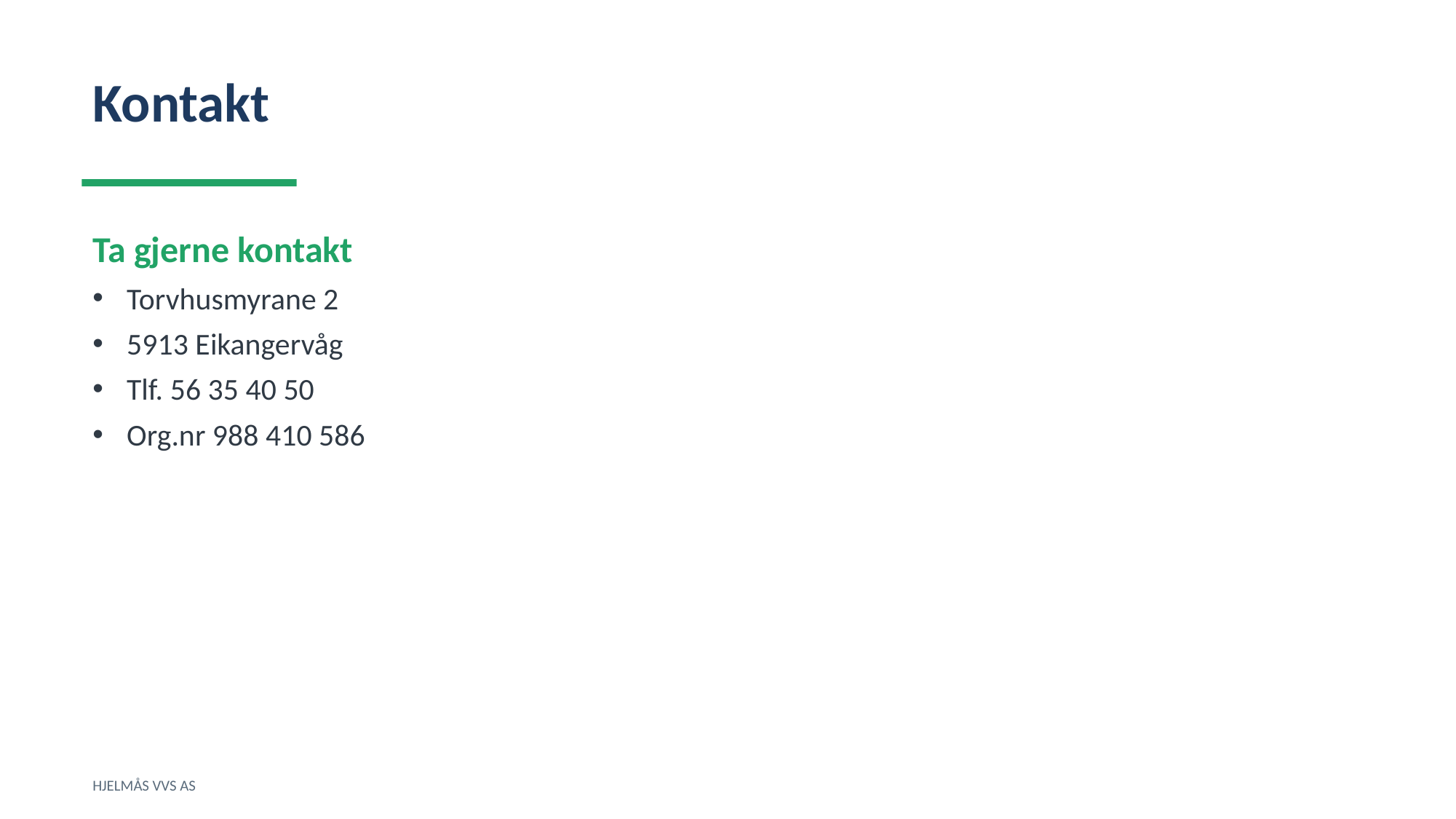

Kontakt

Ta gjerne kontakt
Torvhusmyrane 2
5913 Eikangervåg
Tlf. 56 35 40 50
Org.nr 988 410 586
HJELMÅS VVS AS